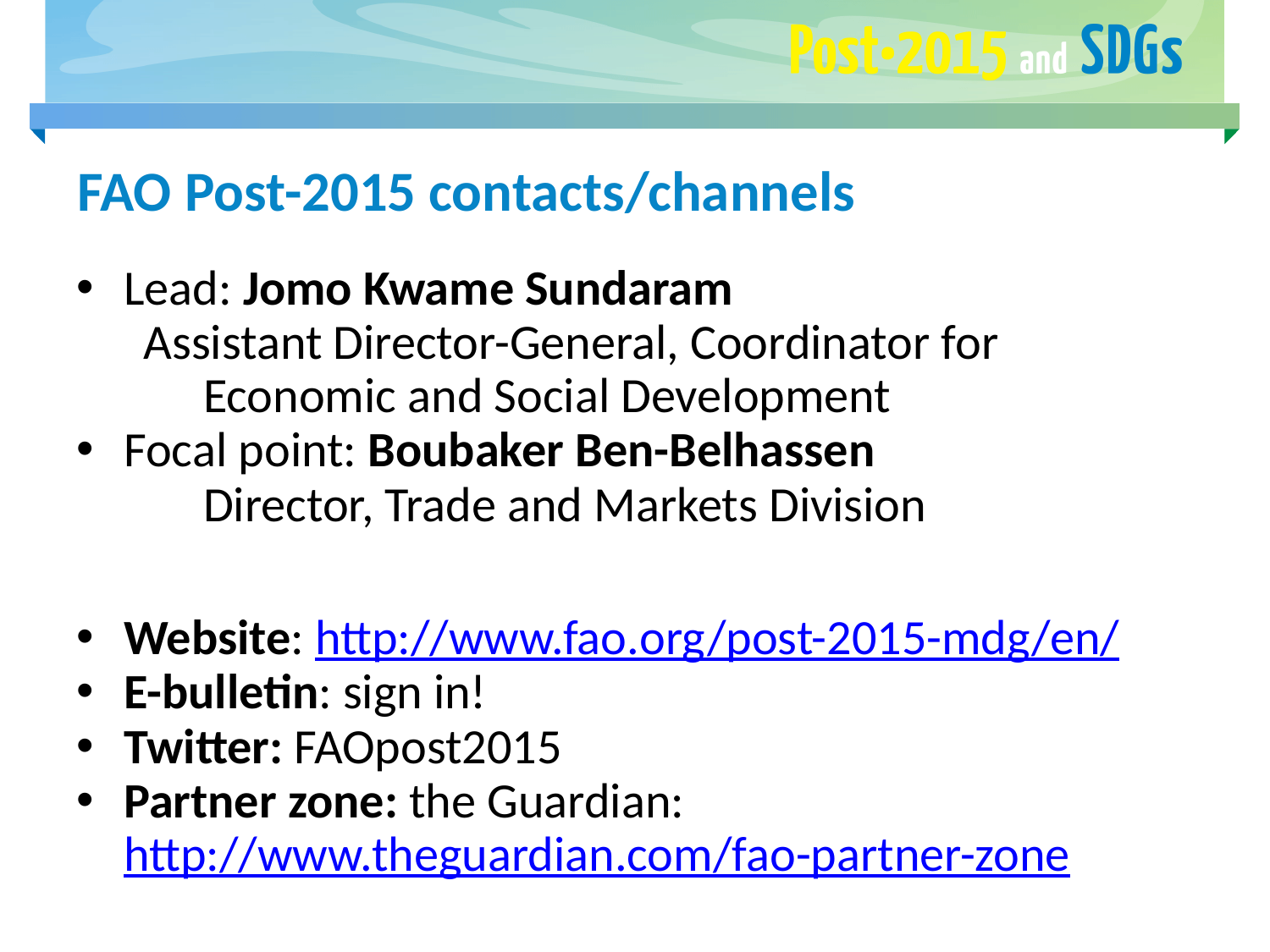

# FAO Post-2015 contacts/channels
Lead: Jomo Kwame Sundaram
      Assistant Director-General, Coordinator for          	Economic and Social Development
Focal point: Boubaker Ben-Belhassen
	Director, Trade and Markets Division

Website: http://www.fao.org/post-2015-mdg/en/
E-bulletin: sign in!
Twitter: FAOpost2015
Partner zone: the Guardian: http://www.theguardian.com/fao-partner-zone